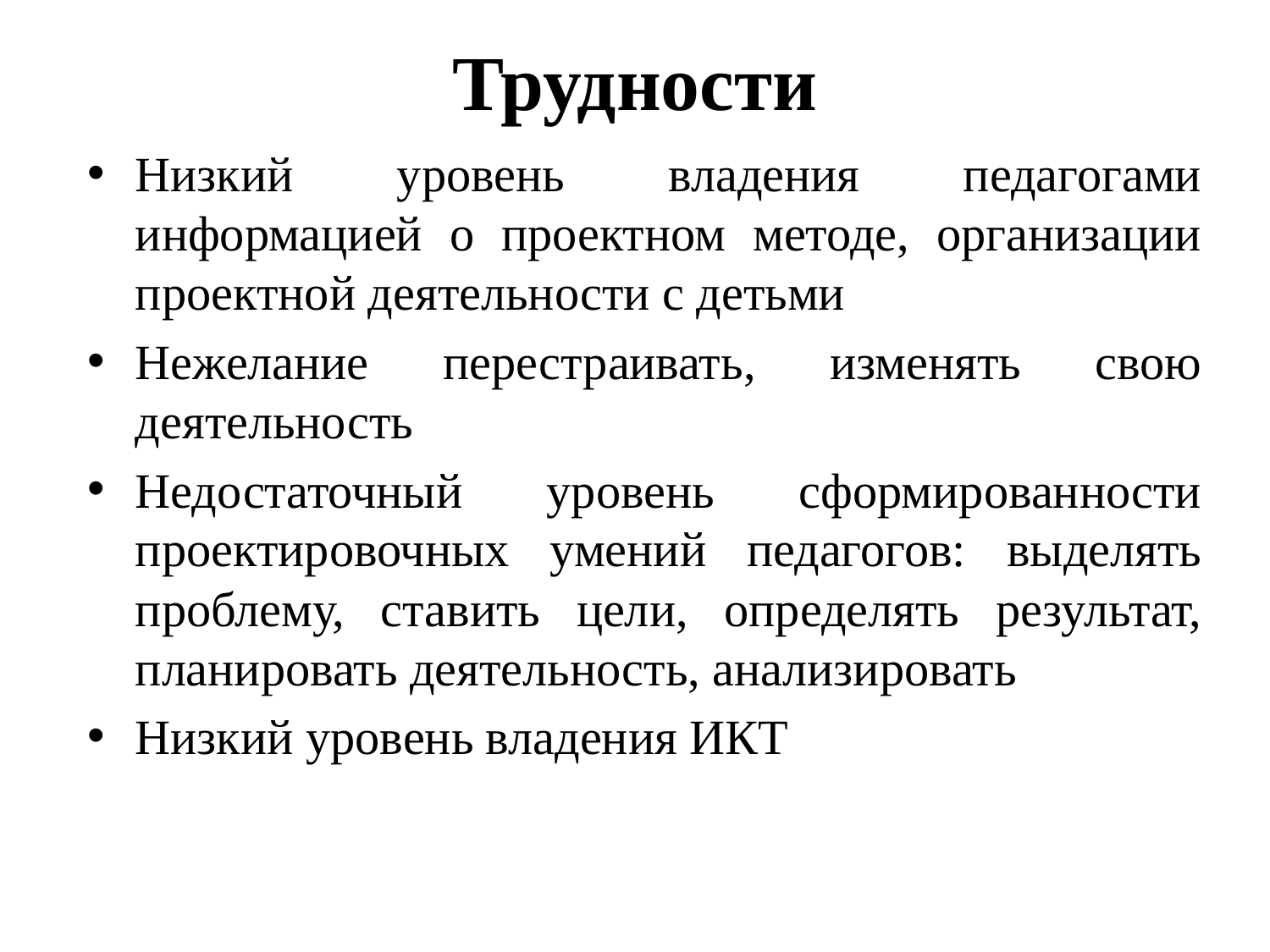

# Трудности
Низкий уровень владения педагогами информацией о проектном методе, организации проектной деятельности с детьми
Нежелание перестраивать, изменять свою деятельность
Недостаточный уровень сформированности проектировочных умений педагогов: выделять проблему, ставить цели, определять результат, планировать деятельность, анализировать
Низкий уровень владения ИКТ